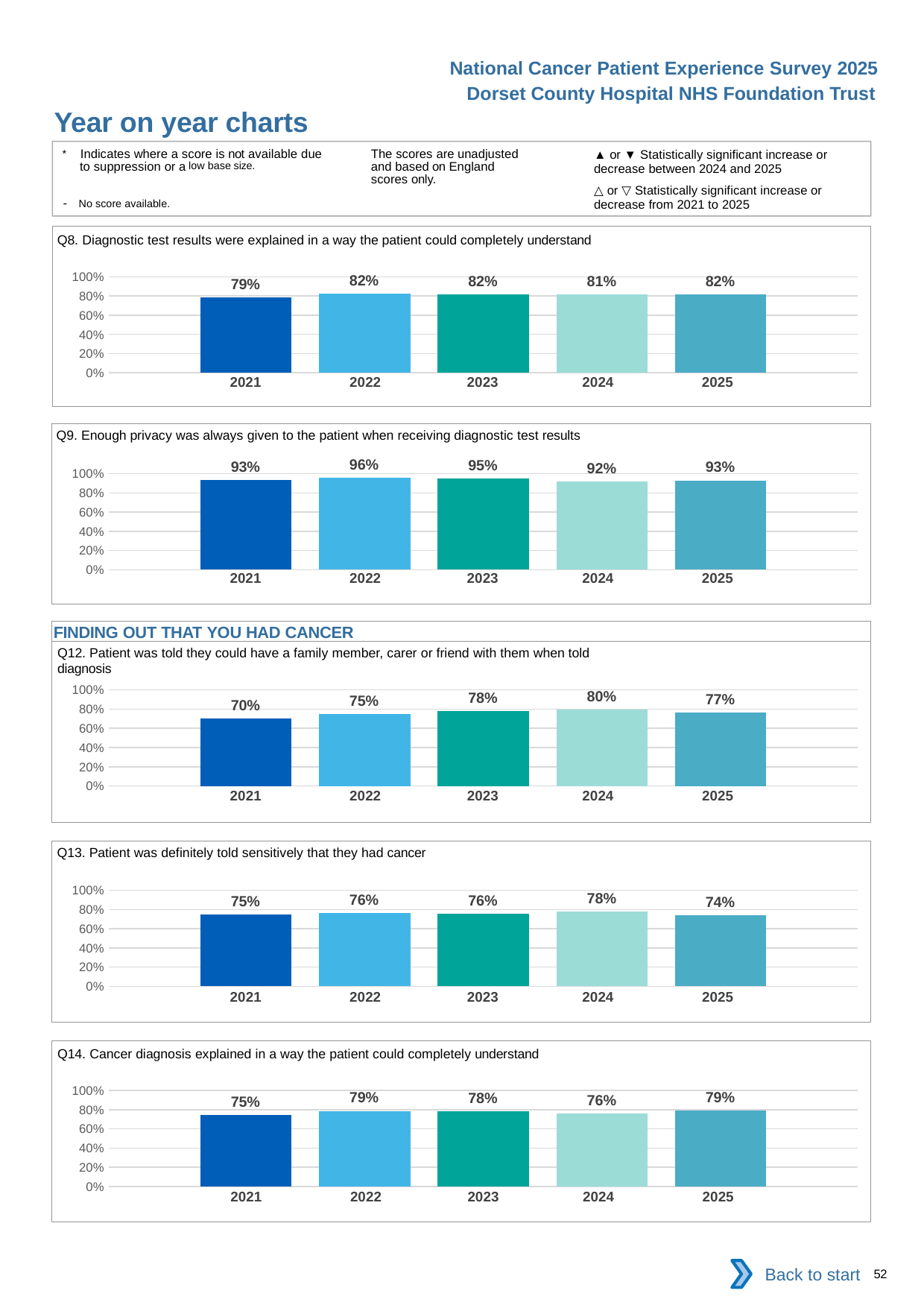

National Cancer Patient Experience Survey 2025
Dorset County Hospital NHS Foundation Trust
Year on year charts (2)

The scores are unadjusted and based on England scores only.
*  Indicates where a score is not available due to suppression or a low base size.
- No score available.
▲ or ▼ Statistically significant increase or decrease between 2024 and 2025
△ or ▽ Statistically significant increase or decrease from 2021 to 2025
Q8. Diagnostic test results were explained in a way the patient could completely understand

### Chart

| Category | 2021 | 2022 | 2023 | 2024 | 2025 |
|---|---|---|---|---|---|
| Category 1 | 0.7861842 | 0.8244048 | 0.8170732 | 0.8134556 | 0.8152866 |
| 2021 | 2022 | 2023 | 2024 | 2025 |
| --- | --- | --- | --- | --- |
|  |  |  |  |  |
Q9. Enough privacy was always given to the patient when receiving diagnostic test results

### Chart

| Category | 2021 | 2022 | 2023 | 2024 | 2025 |
|---|---|---|---|---|---|
| Category 1 | 0.9344262 | 0.9583333 | 0.9513678 | 0.9209726 | 0.9297125 |
| 2021 | 2022 | 2023 | 2024 | 2025 |
| --- | --- | --- | --- | --- |
|  |  |  |  |  |
FINDING OUT THAT YOU HAD CANCER
Q12. Patient was told they could have a family member, carer or friend with them when told diagnosis

### Chart

| Category | 2021 | 2022 | 2023 | 2024 | 2025 |
|---|---|---|---|---|---|
| Category 1 | 0.6984615 | 0.7493036 | 0.7818697 | 0.7950138 | 0.7676471 |
| 2021 | 2022 | 2023 | 2024 | 2025 |
| --- | --- | --- | --- | --- |
|  |  |  |  |  |
Q13. Patient was definitely told sensitively that they had cancer

### Chart

| Category | 2021 | 2022 | 2023 | 2024 | 2025 |
|---|---|---|---|---|---|
| Category 1 | 0.7457627 | 0.7642487 | 0.7564767 | 0.7801047 | 0.738292 |
| 2021 | 2022 | 2023 | 2024 | 2025 |
| --- | --- | --- | --- | --- |
|  |  |  |  |  |
Q14. Cancer diagnosis explained in a way the patient could completely understand

### Chart

| Category | 2021 | 2022 | 2023 | 2024 | 2025 |
|---|---|---|---|---|---|
| Category 1 | 0.7464789 | 0.7866324 | 0.7829458 | 0.7603093 | 0.7933884 |
| 2021 | 2022 | 2023 | 2024 | 2025 |
| --- | --- | --- | --- | --- |
|  |  |  |  |  |
Back to start

52